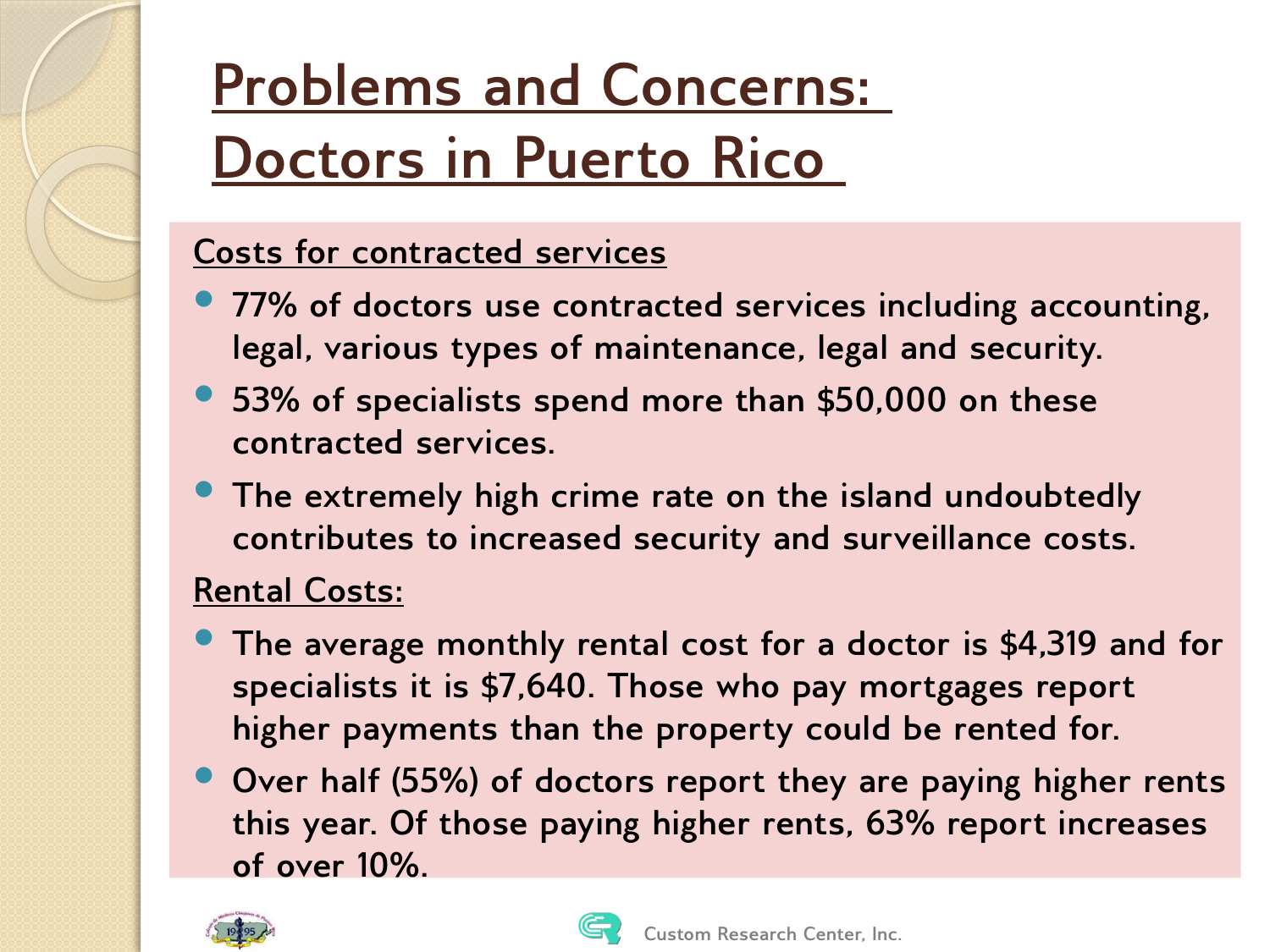

# Problems and Concerns: Doctors in Puerto Rico
Costs for contracted services
77% of doctors use contracted services including accounting, legal, various types of maintenance, legal and security.
53% of specialists spend more than $50,000 on these contracted services.
The extremely high crime rate on the island undoubtedly contributes to increased security and surveillance costs.
Rental Costs:
The average monthly rental cost for a doctor is $4,319 and for specialists it is $7,640. Those who pay mortgages report higher payments than the property could be rented for.
Over half (55%) of doctors report they are paying higher rents this year. Of those paying higher rents, 63% report increases of over 10%.